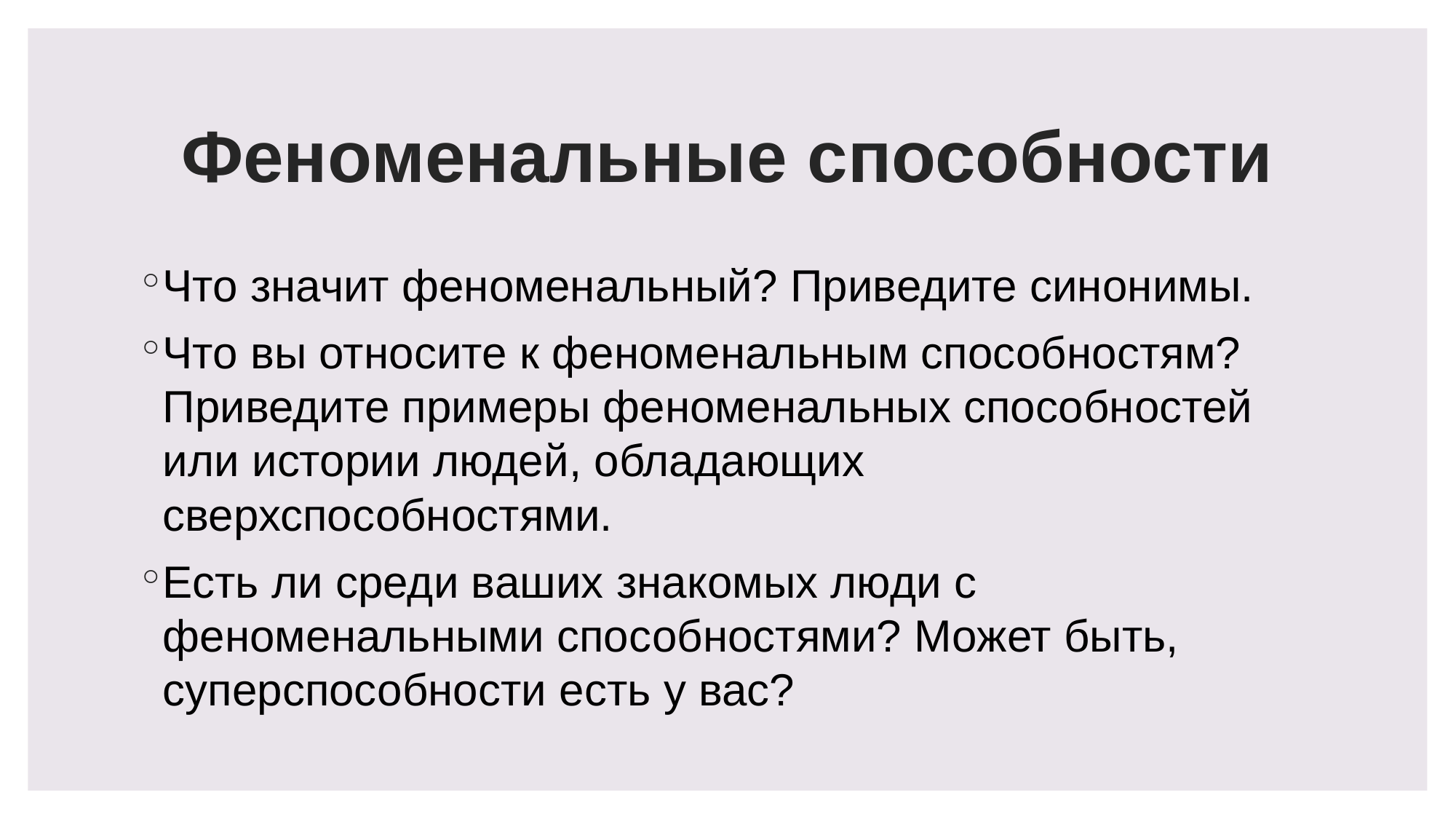

Феноменальные способности
Что значит феноменальный? Приведите синонимы.
Что вы относите к феноменальным способностям? Приведите примеры феноменальных способностей или истории людей, обладающих сверхспособностями.
Есть ли среди ваших знакомых люди с феноменальными способностями? Может быть, суперспособности есть у вас?